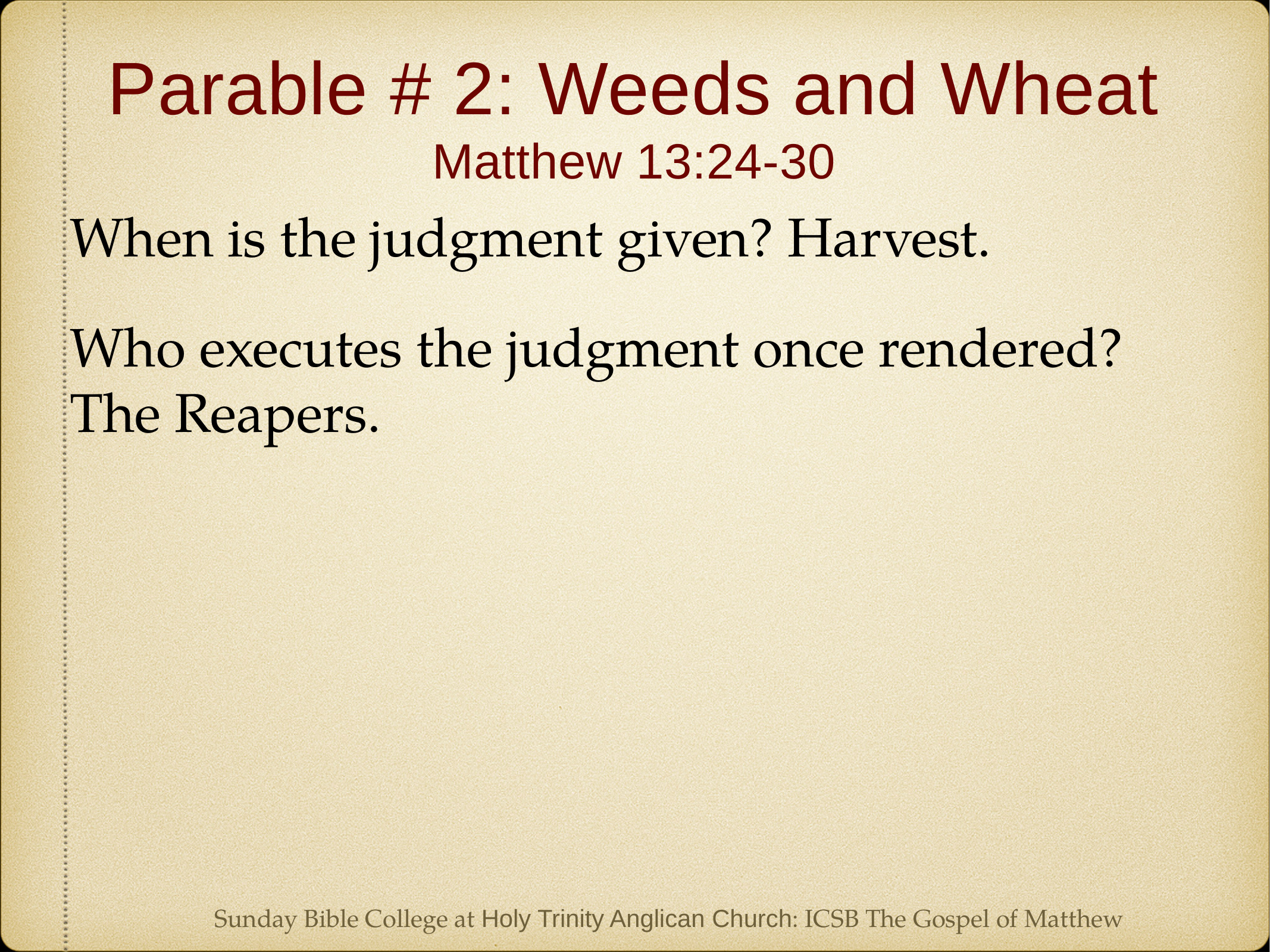

# Parable # 2: Weeds and Wheat Matthew 13:24-30
When is the judgment given? Harvest.
Who executes the judgment once rendered?
The Reapers.
Sunday Bible College at Holy Trinity Anglican Church: ICSB The Gospel of Matthew